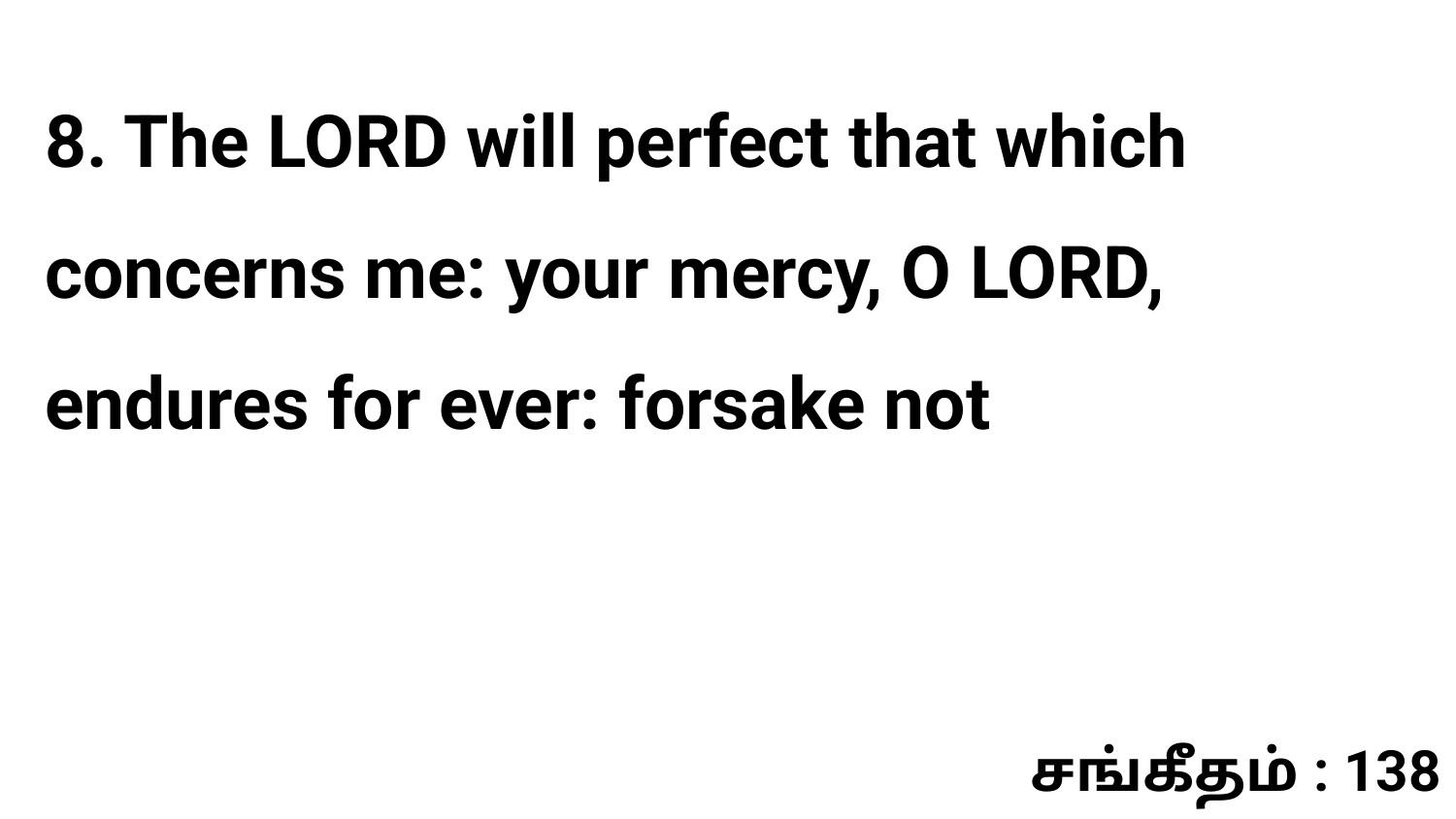

8. The LORD will perfect that which concerns me: your mercy, O LORD, endures for ever: forsake not
சங்கீதம் : 138